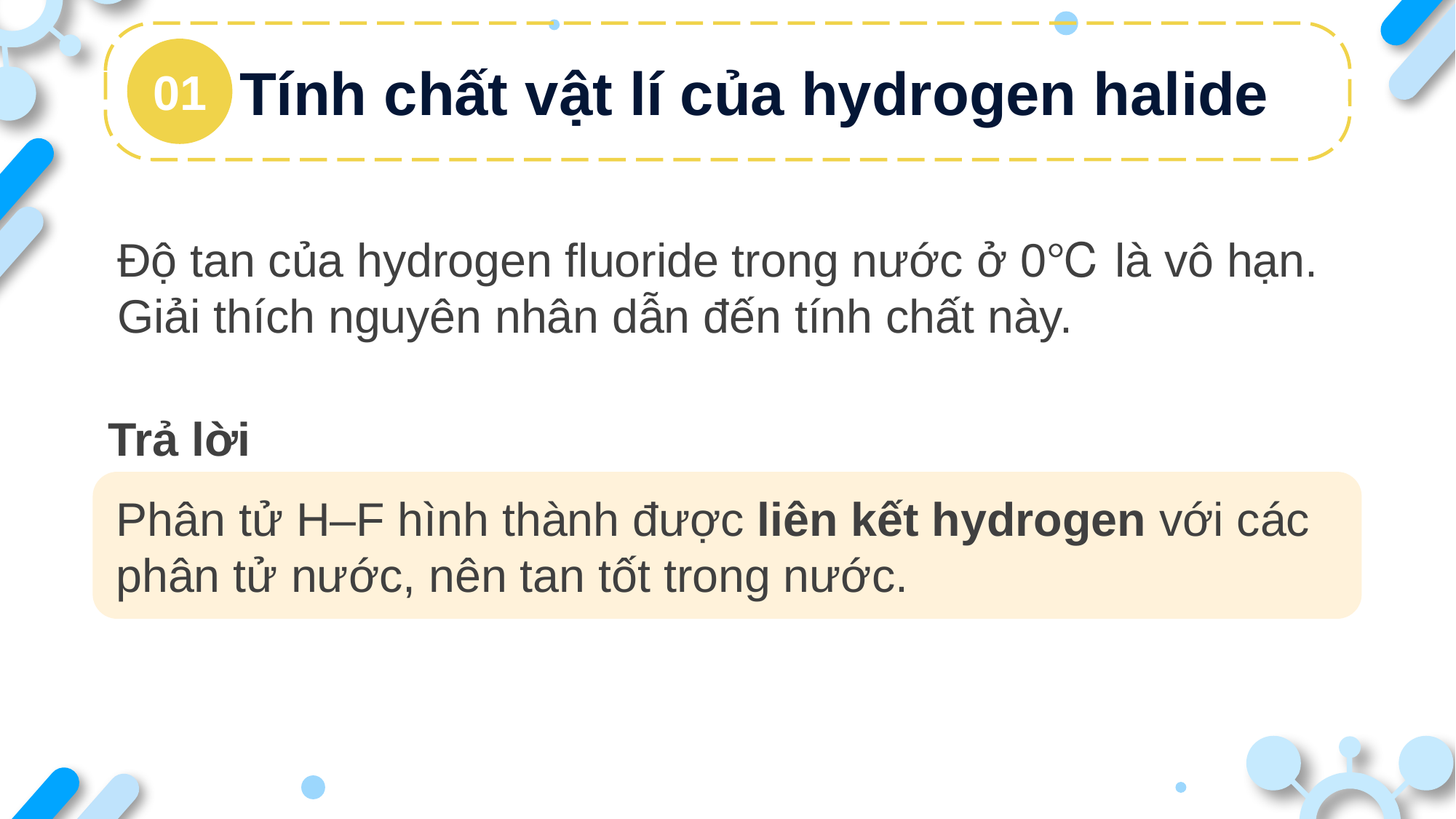

Tính chất vật lí của hydrogen halide
01
Độ tan của hydrogen fluoride trong nước ở 0℃ là vô hạn. Giải thích nguyên nhân dẫn đến tính chất này.

Trả lời

Phân tử H–F hình thành được liên kết hydrogen với các phân tử nước, nên tan tốt trong nước.